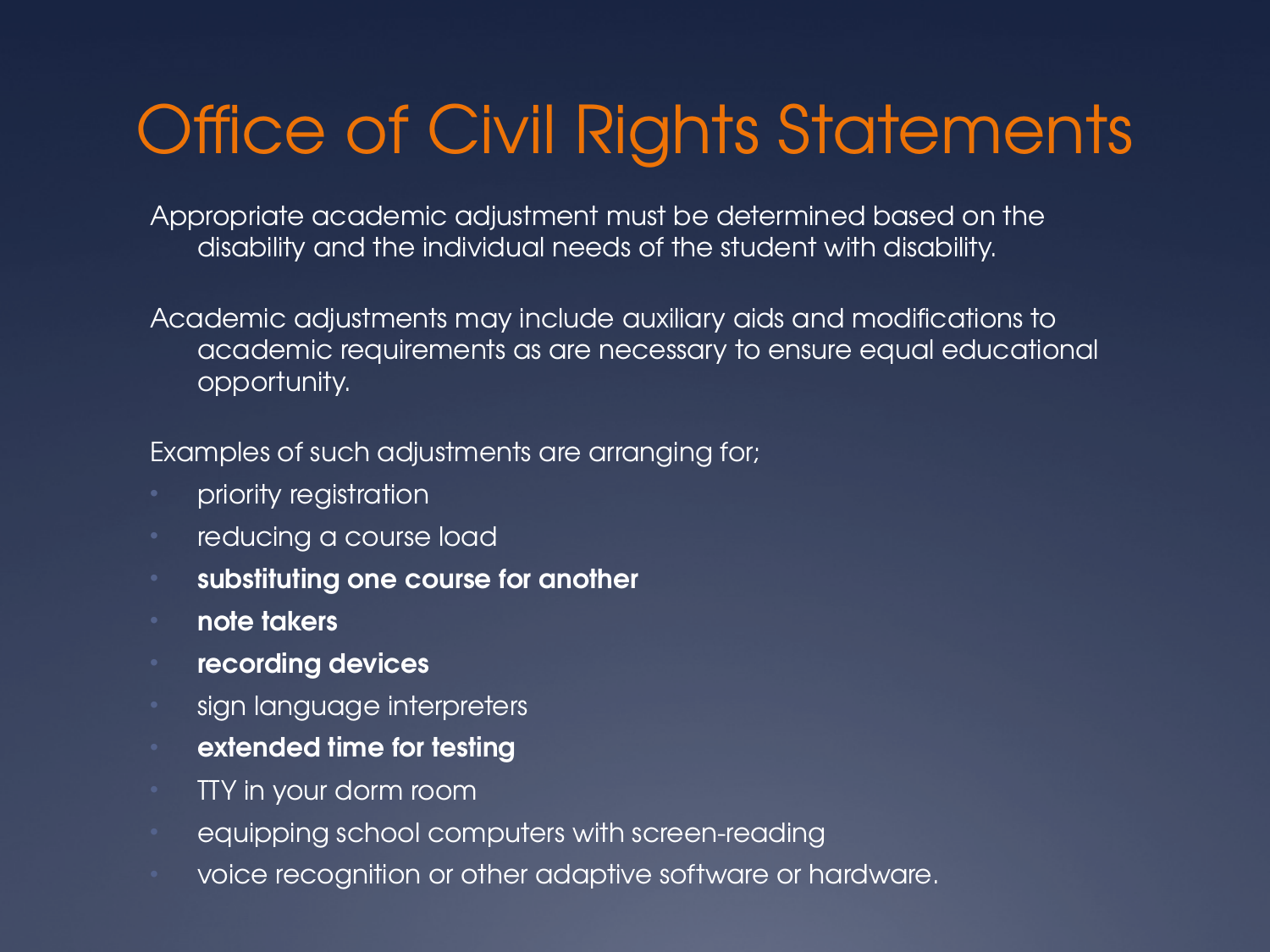

# Office of Civil Rights Statements
Appropriate academic adjustment must be determined based on the disability and the individual needs of the student with disability.
Academic adjustments may include auxiliary aids and modifications to academic requirements as are necessary to ensure equal educational opportunity.
Examples of such adjustments are arranging for;
priority registration
reducing a course load
substituting one course for another
note takers
recording devices
sign language interpreters
extended time for testing
TTY in your dorm room
equipping school computers with screen-reading
voice recognition or other adaptive software or hardware.